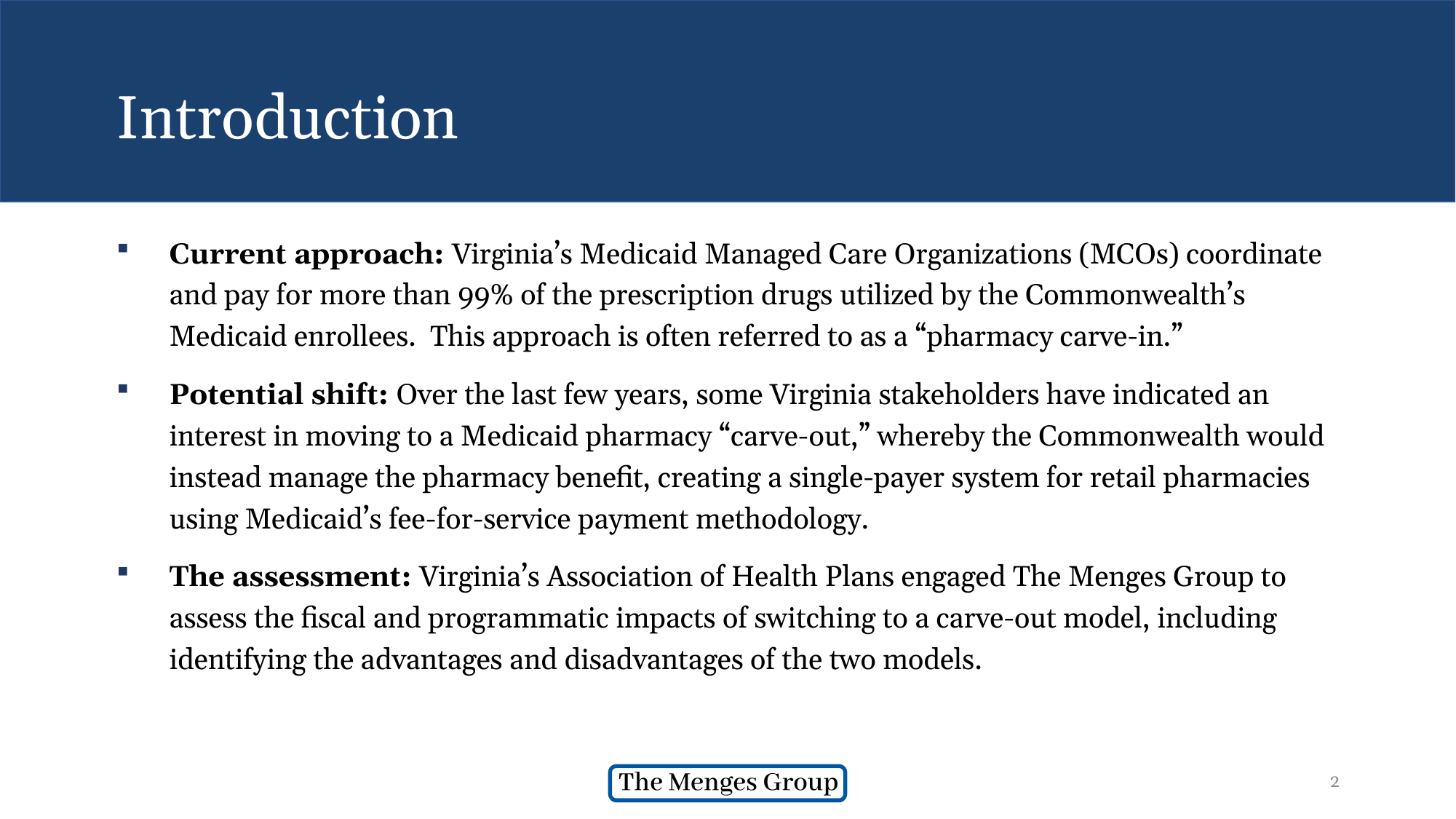

# Introduction
Current approach: Virginia’s Medicaid Managed Care Organizations (MCOs) coordinate and pay for more than 99% of the prescription drugs utilized by the Commonwealth’s Medicaid enrollees.  This approach is often referred to as a “pharmacy carve-in.”
Potential shift: Over the last few years, some Virginia stakeholders have indicated an interest in moving to a Medicaid pharmacy “carve-out,” whereby the Commonwealth would instead manage the pharmacy benefit, creating a single-payer system for retail pharmacies using Medicaid’s fee-for-service payment methodology.
The assessment: Virginia’s Association of Health Plans engaged The Menges Group to assess the fiscal and programmatic impacts of switching to a carve-out model, including identifying the advantages and disadvantages of the two models.
2